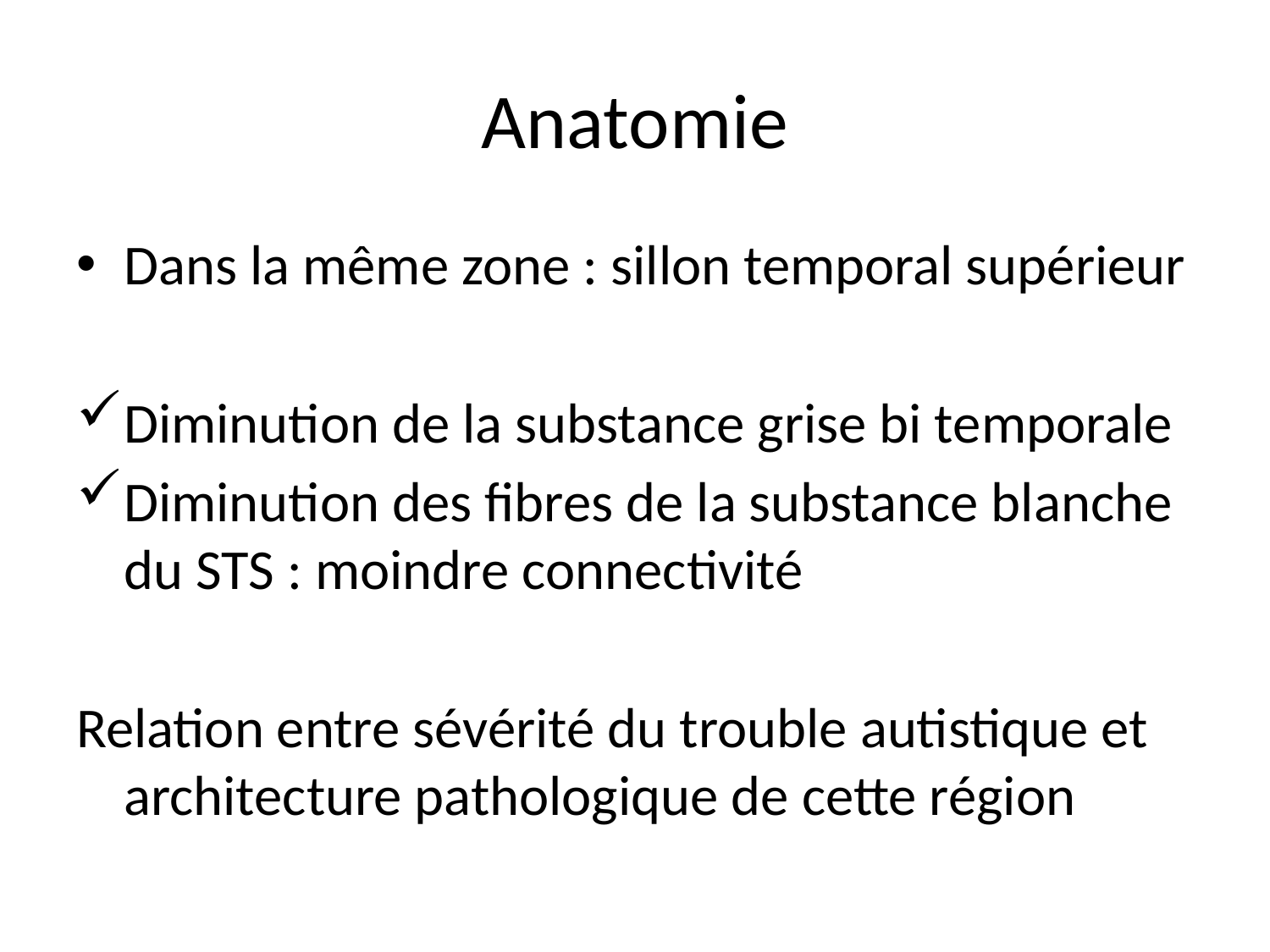

# Anatomie
Dans la même zone : sillon temporal supérieur

Diminution de la substance grise bi temporale
Diminution des fibres de la substance blanche du STS : moindre connectivité

Relation entre sévérité du trouble autistique et architecture pathologique de cette région